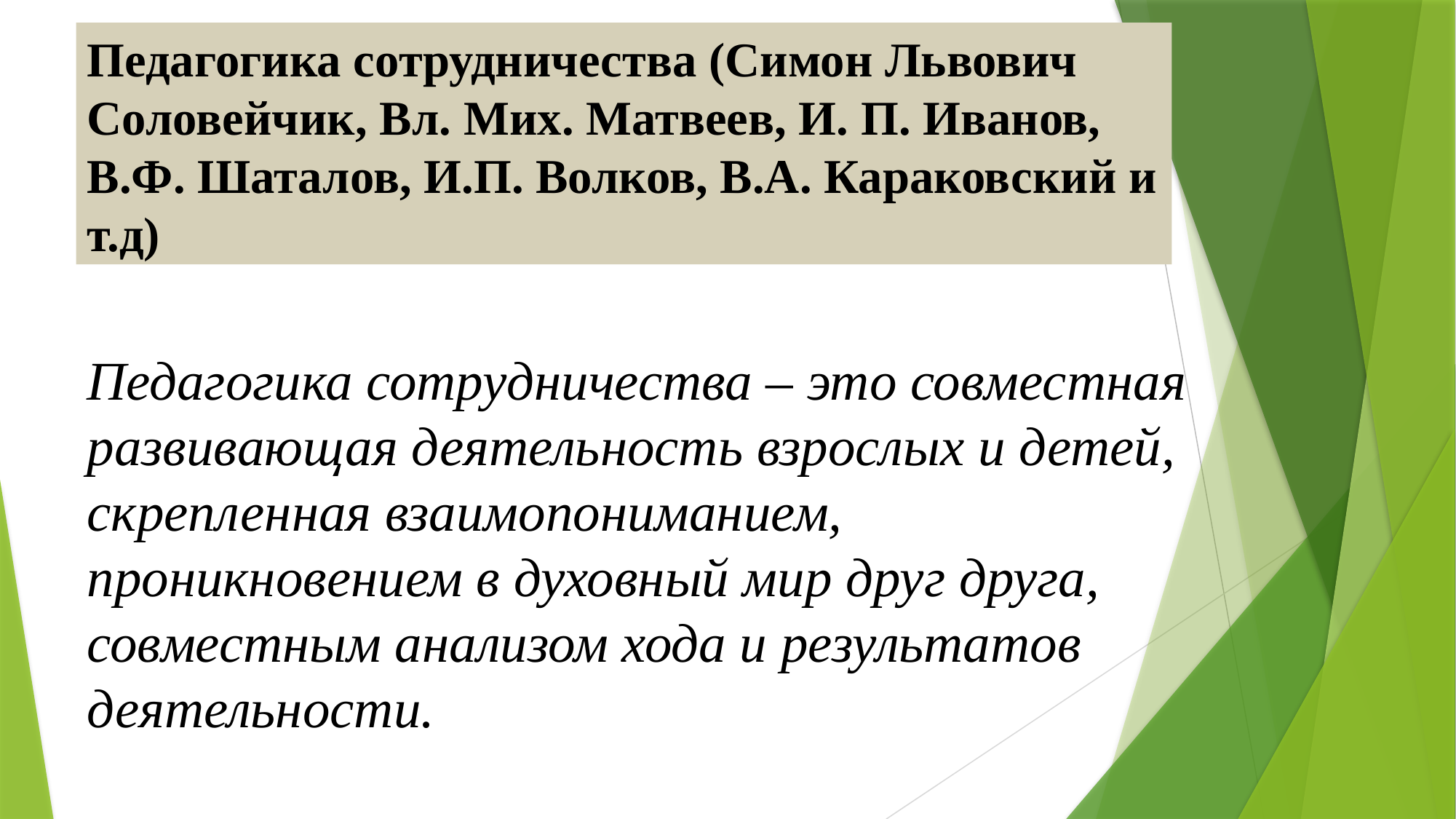

# Педагогика сотрудничества (Симон Львович Соловейчик, Вл. Мих. Матвеев, И. П. Иванов, В.Ф. Шаталов, И.П. Волков, В.А. Караковский и т.д)
Педагогика сотрудничества – это совместная развивающая деятельность взрослых и детей, скрепленная взаимопониманием, проникновением в духовный мир друг друга, совместным анализом хода и результатов деятельности.